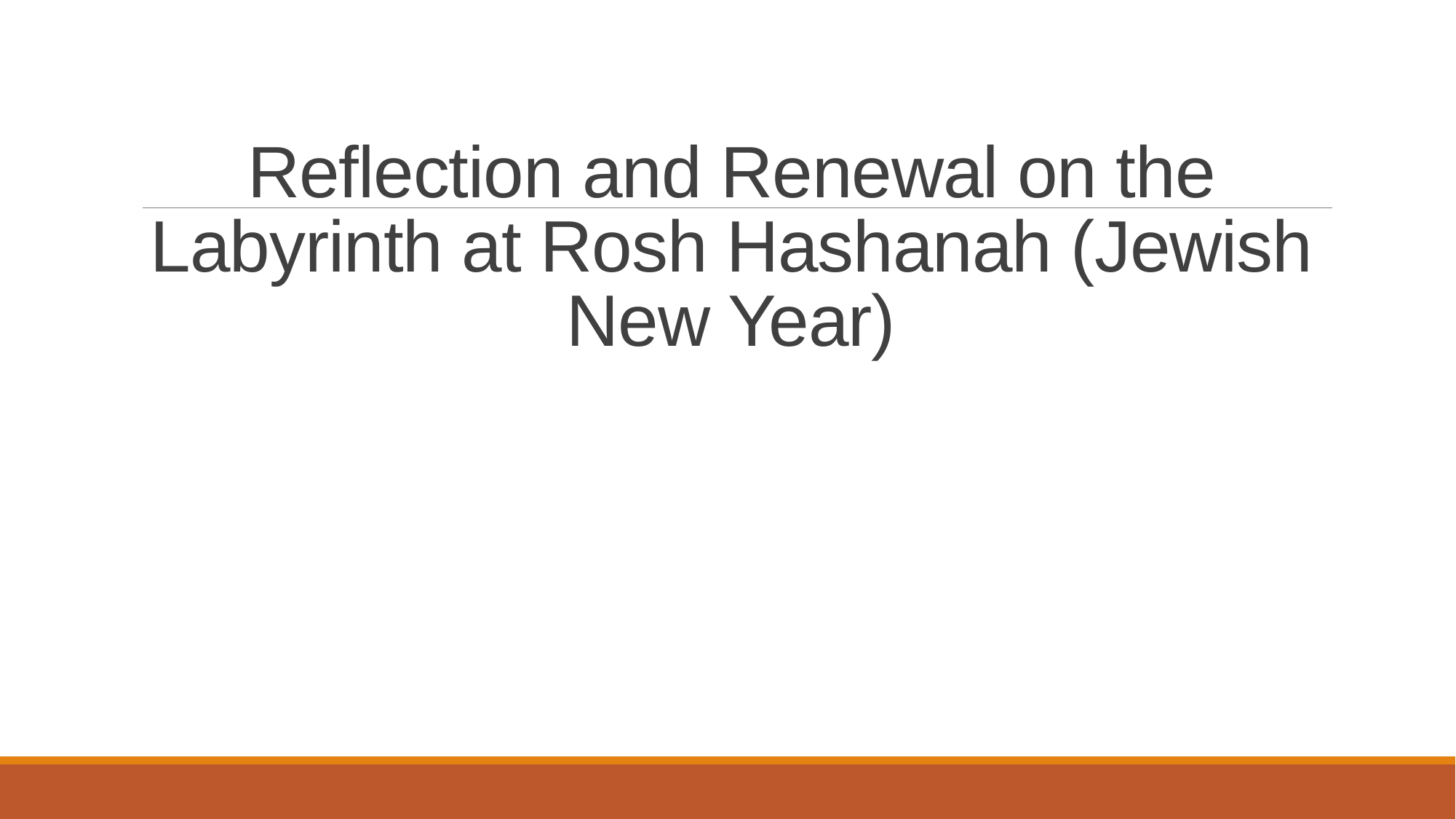

# Reflection and Renewal on the Labyrinth at Rosh Hashanah (Jewish New Year)